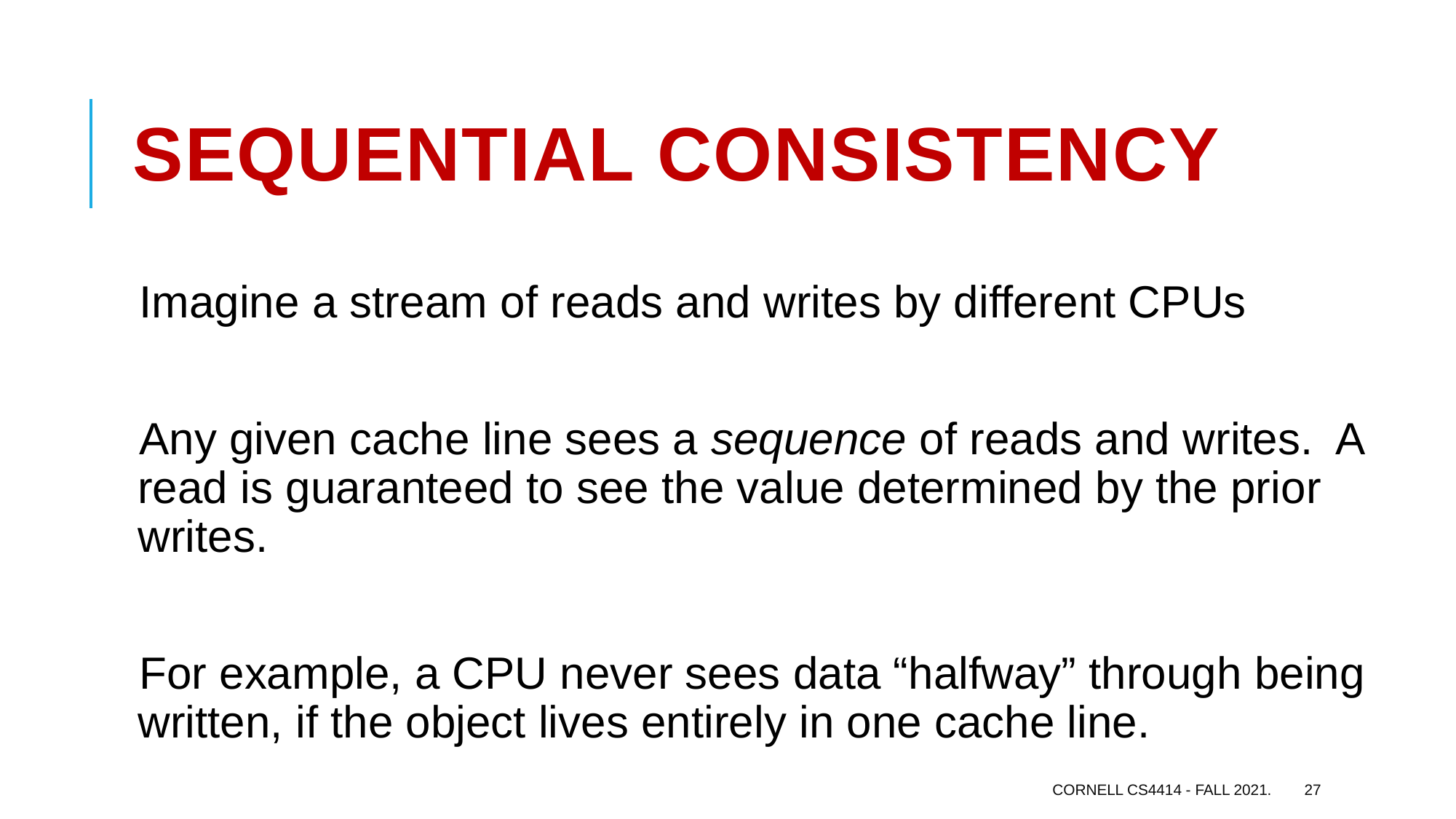

# Sequential consistency
Imagine a stream of reads and writes by different CPUs

Any given cache line sees a sequence of reads and writes.  A read is guaranteed to see the value determined by the prior writes.

For example, a CPU never sees data “halfway” through being written, if the object lives entirely in one cache line.
Cornell CS4414 - Fall 2021.
27